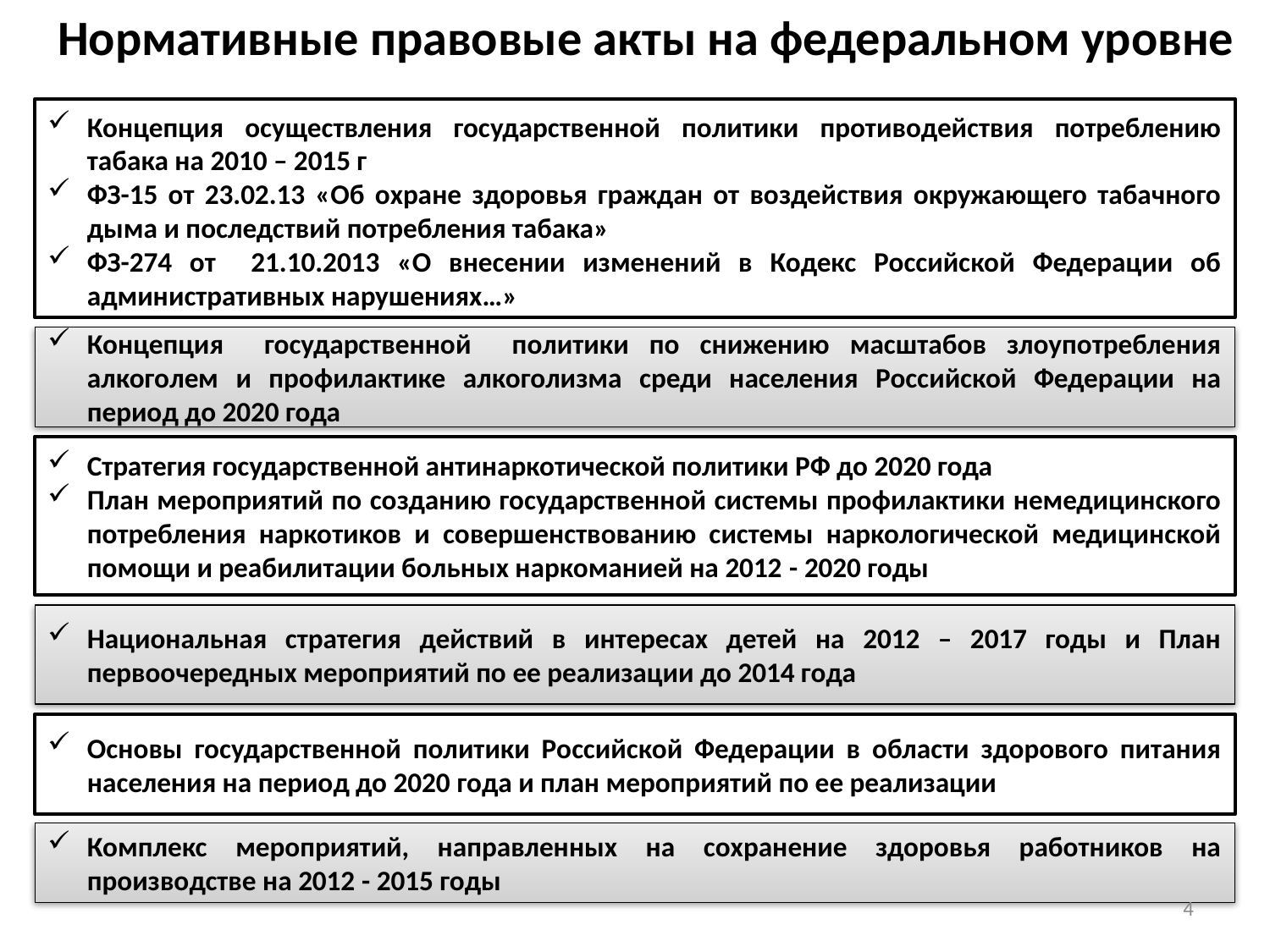

Нормативные правовые акты на федеральном уровне

Концепция осуществления государственной политики противодействия потреблению табака на 2010 – 2015 г
ФЗ-15 от 23.02.13 «Об охране здоровья граждан от воздействия окружающего табачного дыма и последствий потребления табака»
ФЗ-274 от  21.10.2013 «О внесении изменений в Кодекс Российской Федерации об административных нарушениях…»

Концепция  государственной  политики по снижению масштабов злоупотребления алкоголем и профилактике алкоголизма среди населения Российской Федерации на период до 2020 года
Стратегия государственной антинаркотической политики РФ до 2020 года
План мероприятий по созданию государственной системы профилактики немедицинского потребления наркотиков и совершенствованию системы наркологической медицинской помощи и реабилитации больных наркоманией на 2012 - 2020 годы
Национальная стратегия действий в интересах детей на 2012 – 2017 годы и План первоочередных мероприятий по ее реализации до 2014 года
Основы государственной политики Российской Федерации в области здорового питания населения на период до 2020 года и план мероприятий по ее реализации
Комплекс мероприятий, направленных на сохранение здоровья работников на производстве на 2012 - 2015 годы
4